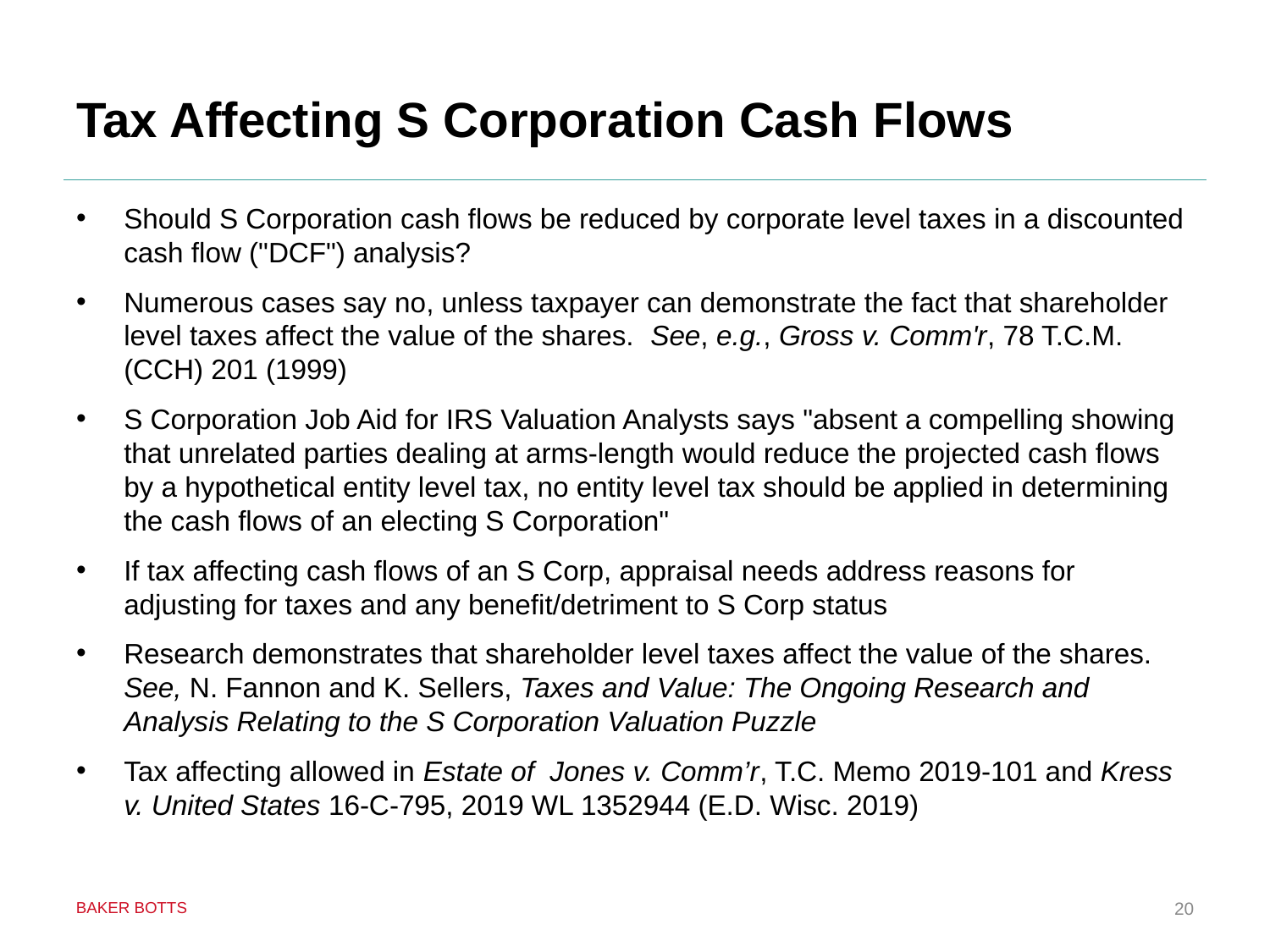

# Tax Affecting S Corporation Cash Flows
Should S Corporation cash flows be reduced by corporate level taxes in a discounted cash flow ("DCF") analysis?
Numerous cases say no, unless taxpayer can demonstrate the fact that shareholder level taxes affect the value of the shares.  See, e.g., Gross v. Comm'r, 78 T.C.M. (CCH) 201 (1999)
S Corporation Job Aid for IRS Valuation Analysts says "absent a compelling showing that unrelated parties dealing at arms-length would reduce the projected cash flows by a hypothetical entity level tax, no entity level tax should be applied in determining the cash flows of an electing S Corporation"
If tax affecting cash flows of an S Corp, appraisal needs address reasons for adjusting for taxes and any benefit/detriment to S Corp status
Research demonstrates that shareholder level taxes affect the value of the shares.  See, N. Fannon and K. Sellers, Taxes and Value: The Ongoing Research and Analysis Relating to the S Corporation Valuation Puzzle
Tax affecting allowed in Estate of  Jones v. Comm’r, T.C. Memo 2019-101 and Kress v. United States 16-C-795, 2019 WL 1352944 (E.D. Wisc. 2019)
20